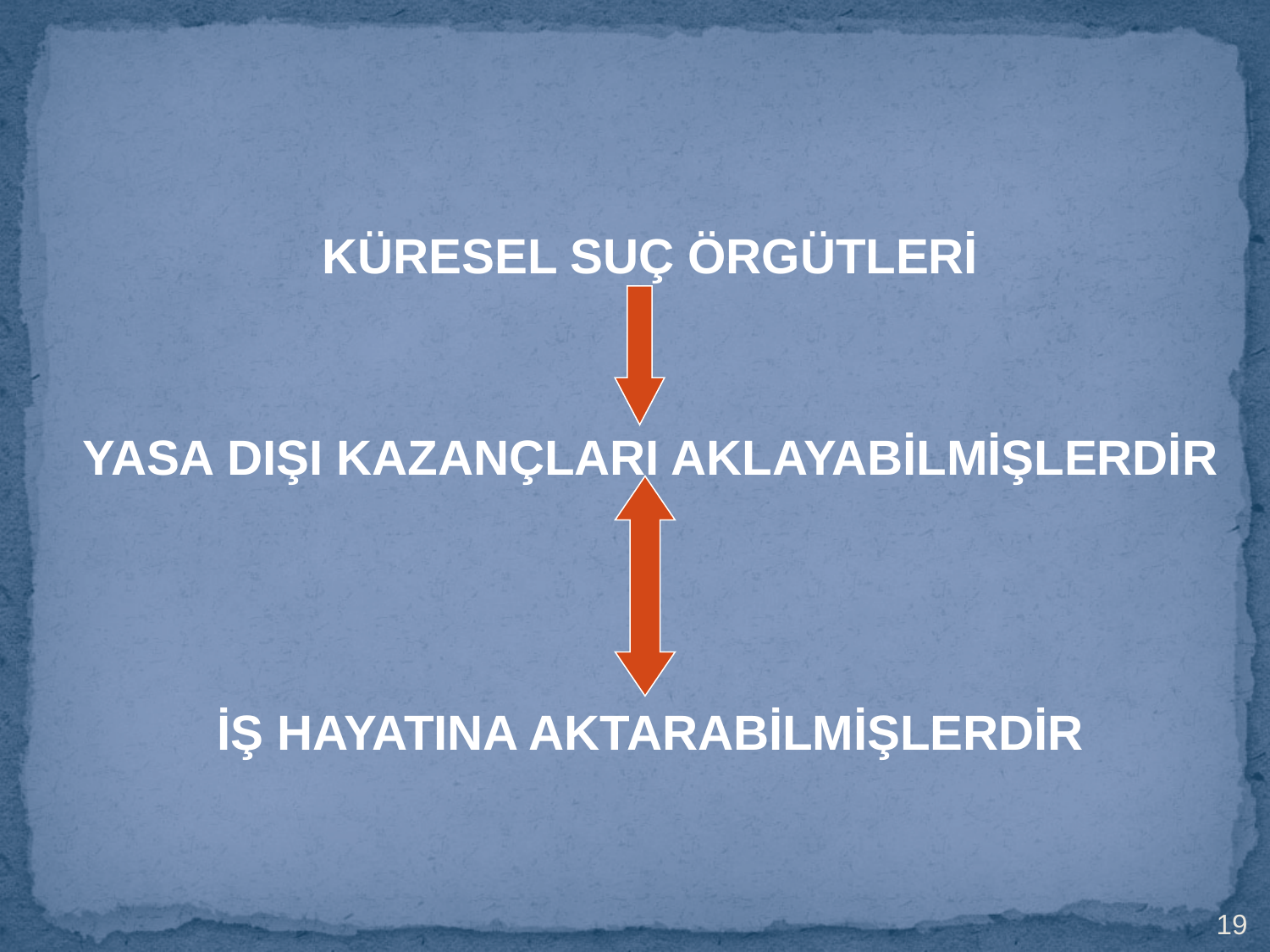

KÜRESEL SUÇ ÖRGÜTLERİ

YASA DIŞI KAZANÇLARI AKLAYABİLMİŞLERDİR

İŞ HAYATINA AKTARABİLMİŞLERDİR

19